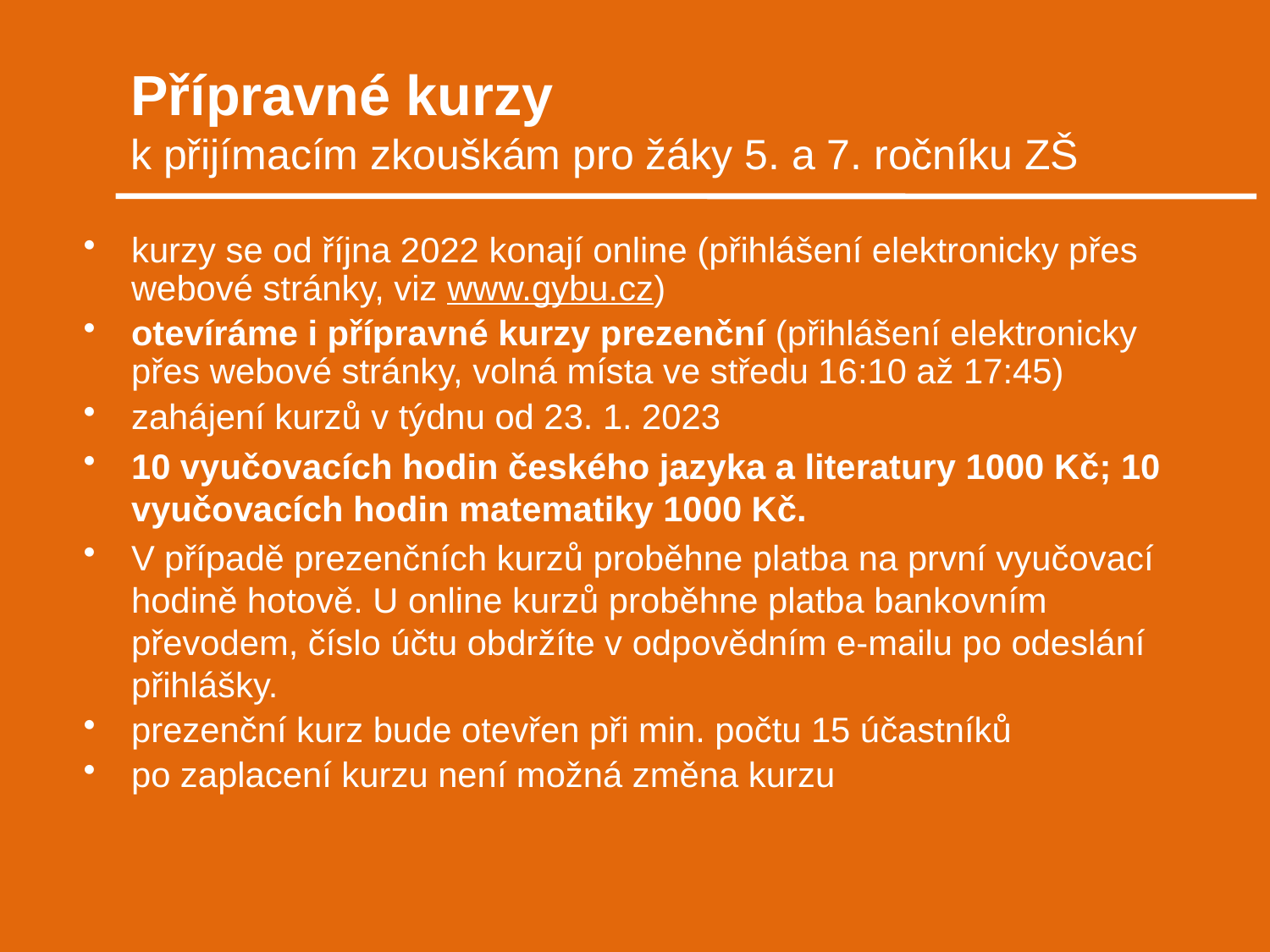

# Přípravné kurzy k přijímacím zkouškám pro žáky 5. a 7. ročníku ZŠ
kurzy se od října 2022 konají online (přihlášení elektronicky přes webové stránky, viz www.gybu.cz)
otevíráme i přípravné kurzy prezenční (přihlášení elektronicky přes webové stránky, volná místa ve středu 16:10 až 17:45)
zahájení kurzů v týdnu od 23. 1. 2023
10 vyučovacích hodin českého jazyka a literatury 1000 Kč; 10 vyučovacích hodin matematiky 1000 Kč.
V případě prezenčních kurzů proběhne platba na první vyučovací hodině hotově. U online kurzů proběhne platba bankovním převodem, číslo účtu obdržíte v odpovědním e-mailu po odeslání přihlášky.
prezenční kurz bude otevřen při min. počtu 15 účastníků
po zaplacení kurzu není možná změna kurzu